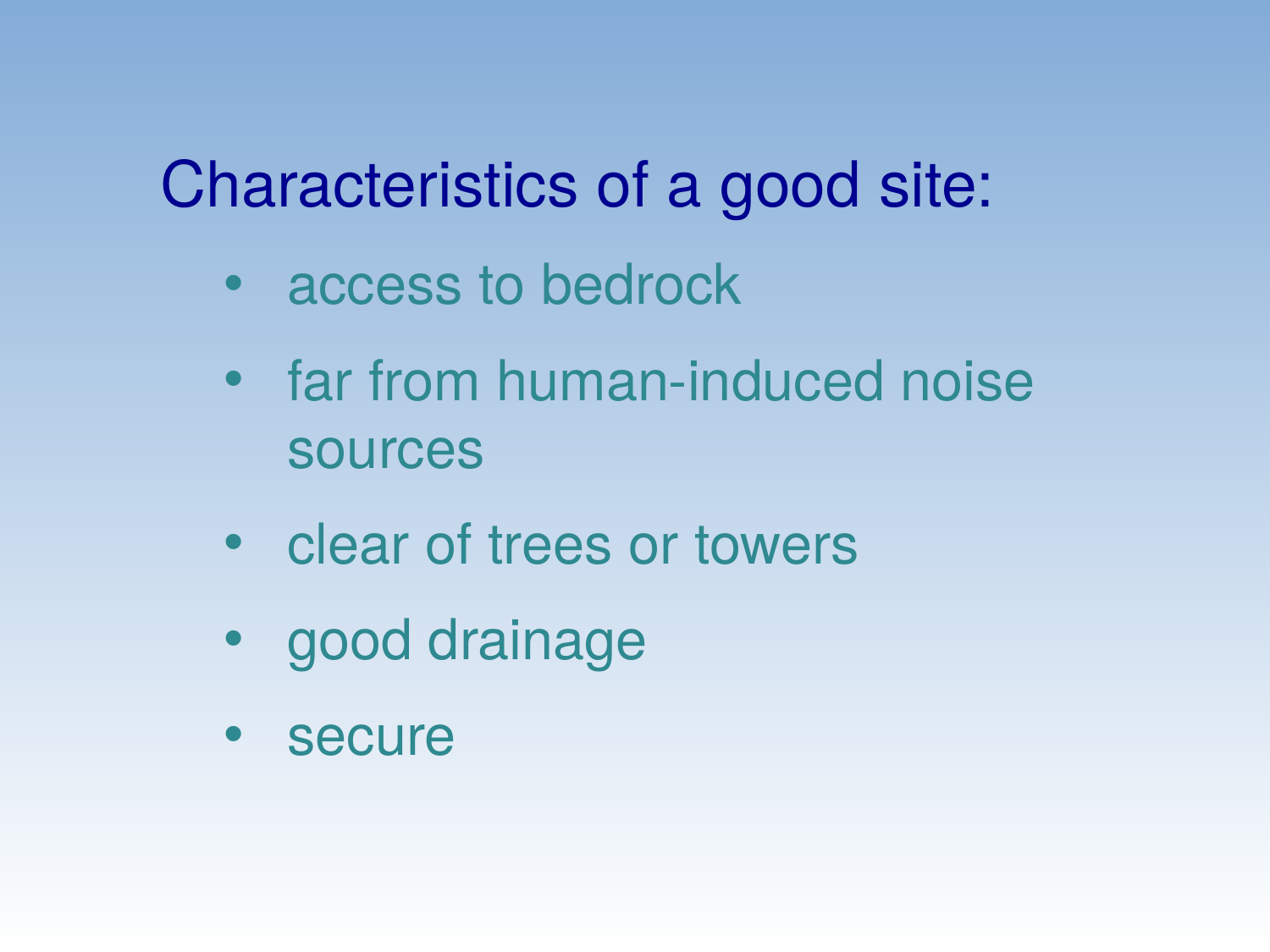

Characteristics of a good site:
access to bedrock
far from human-induced noise sources
clear of trees or towers
good drainage
secure